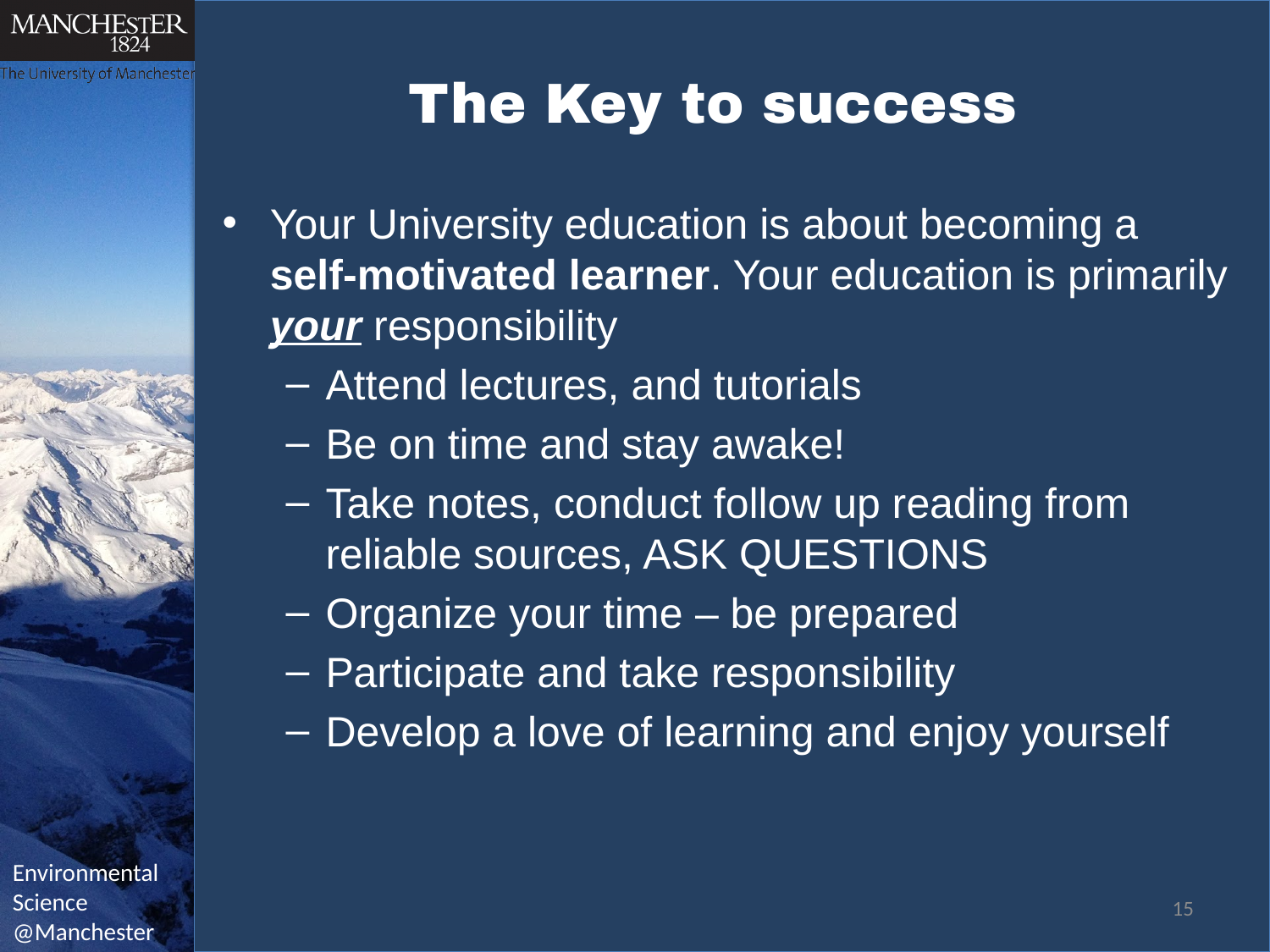

# The Key to success
Your University education is about becoming a self-motivated learner. Your education is primarily your responsibility
Attend lectures, and tutorials
Be on time and stay awake!
Take notes, conduct follow up reading from reliable sources, ASK QUESTIONS
Organize your time – be prepared
Participate and take responsibility
Develop a love of learning and enjoy yourself
15